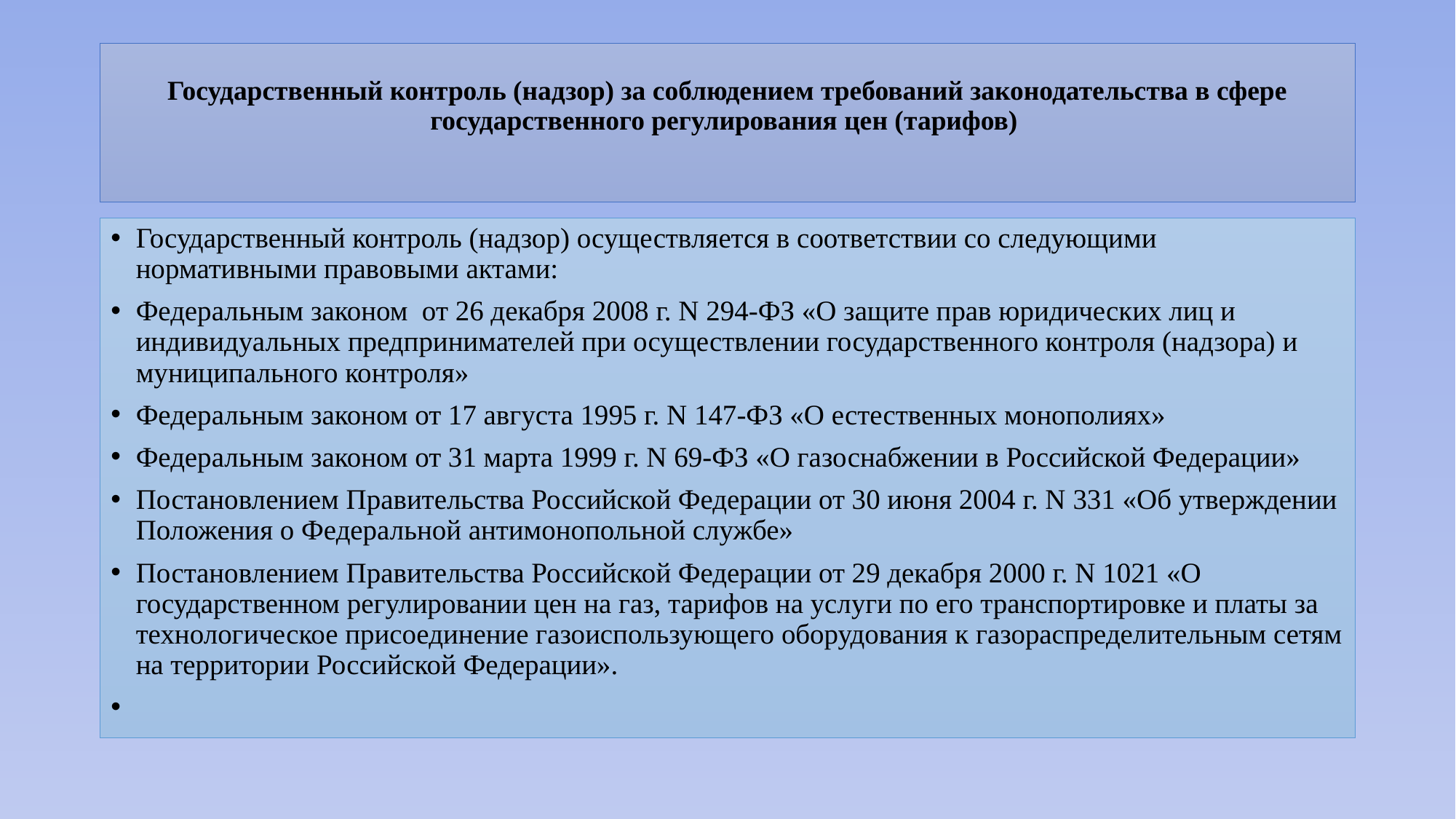

# Государственный контроль (надзор) за соблюдением требований законодательства в сфере государственного регулирования цен (тарифов)
Государственный контроль (надзор) осуществляется в соответствии со следующими нормативными правовыми актами:
Федеральным законом  от 26 декабря 2008 г. N 294-ФЗ «О защите прав юридических лиц и индивидуальных предпринимателей при осуществлении государственного контроля (надзора) и муниципального контроля»
Федеральным законом от 17 августа 1995 г. N 147-ФЗ «О естественных монополиях»
Федеральным законом от 31 марта 1999 г. N 69-ФЗ «О газоснабжении в Российской Федерации»
Постановлением Правительства Российской Федерации от 30 июня 2004 г. N 331 «Об утверждении Положения о Федеральной антимонопольной службе»
Постановлением Правительства Российской Федерации от 29 декабря 2000 г. N 1021 «О государственном регулировании цен на газ, тарифов на услуги по его транспортировке и платы за технологическое присоединение газоиспользующего оборудования к газораспределительным сетям на территории Российской Федерации».